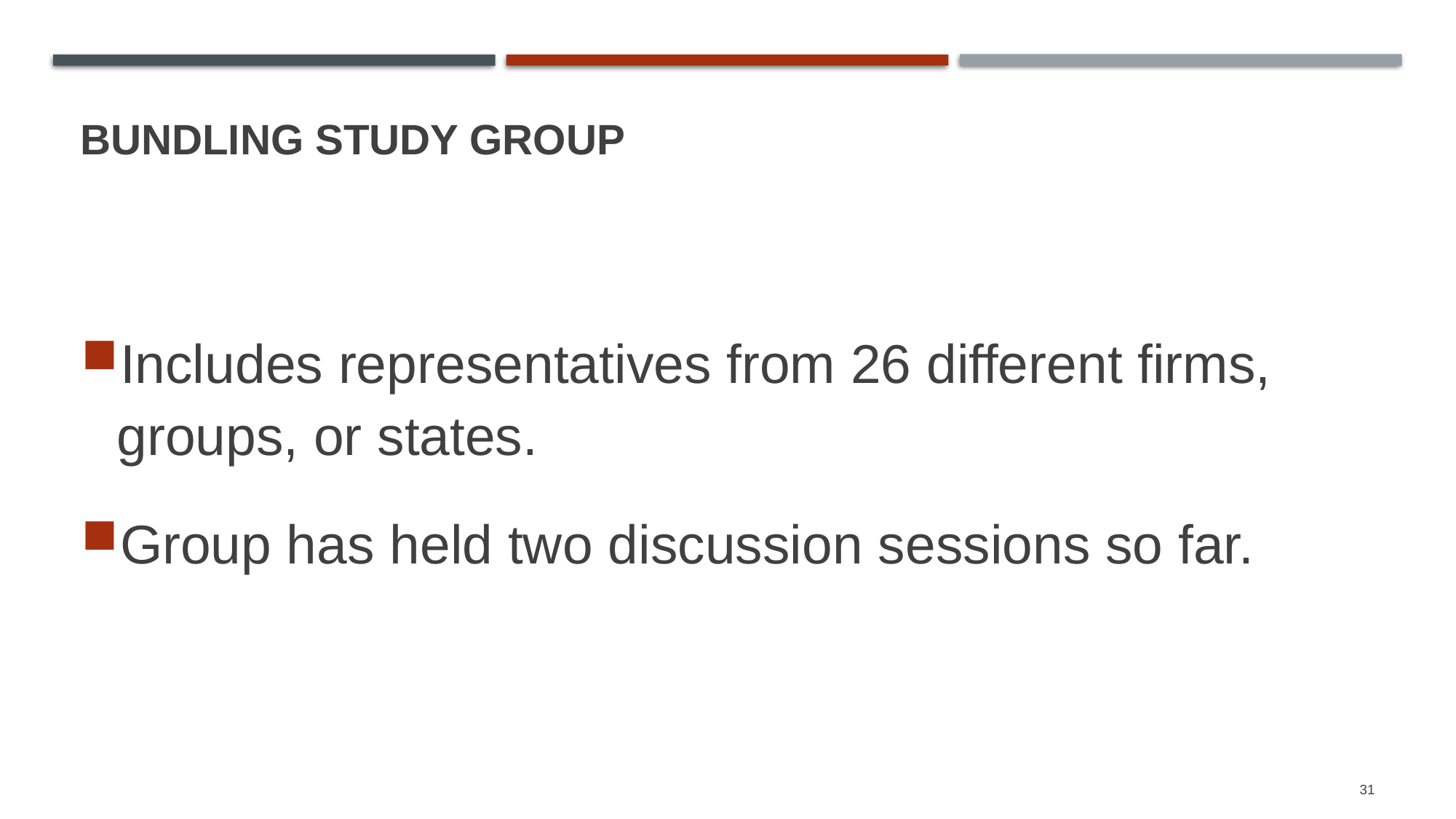

# Bundling Study Group
Includes representatives from 26 different firms, groups, or states.
Group has held two discussion sessions so far.
31